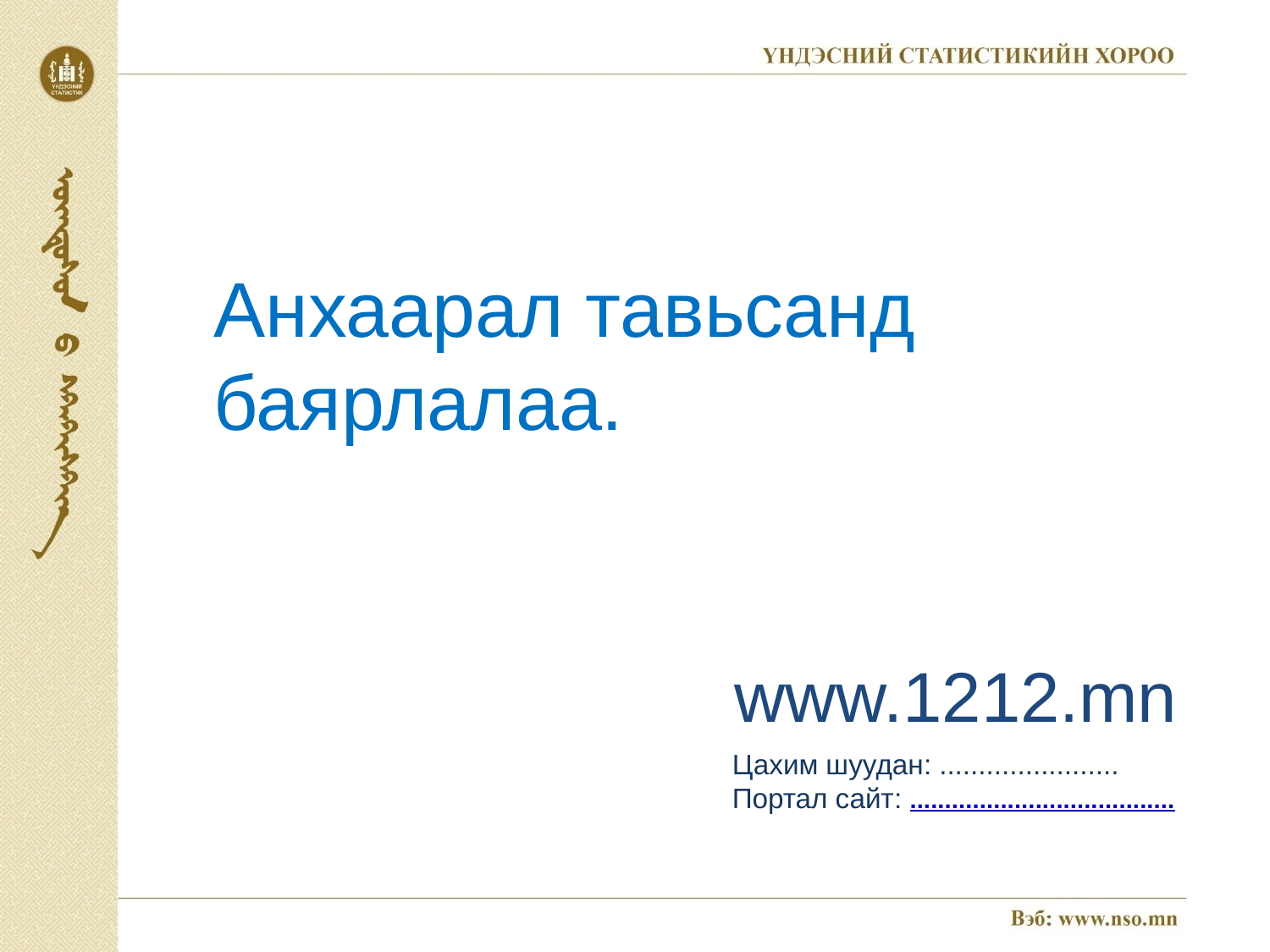

Анхаарал тавьсанд баярлалаа.
www.1212.mn
Цахим шуудан: .......................
Портал сайт: ......................................